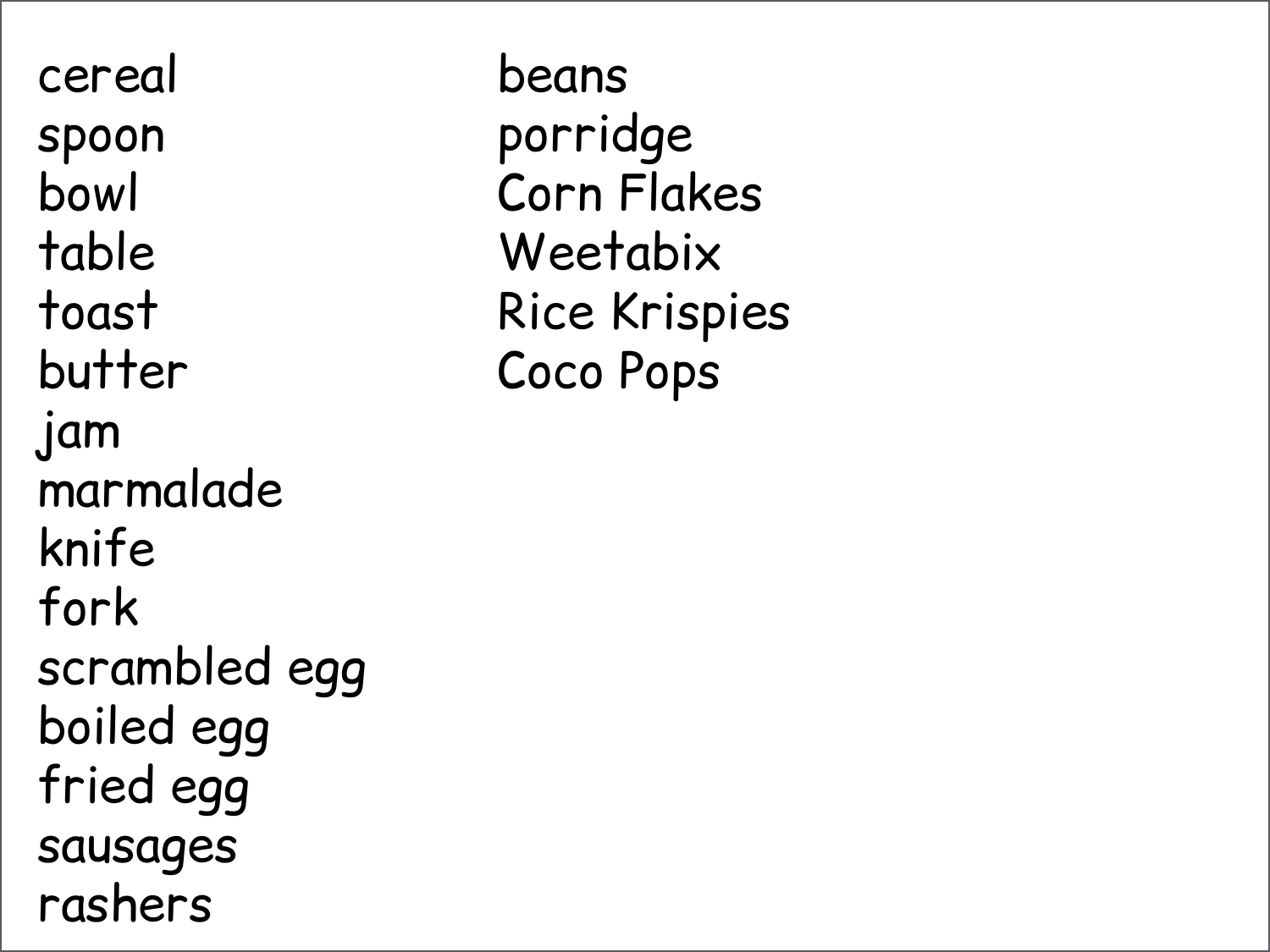

beans
porridge
Corn Flakes
Weetabix
Rice Krispies
Coco Pops

cereal
spoon
bowl
table
toast
butter
jam
marmalade
knife
fork
scrambled egg
boiled egg
fried egg
sausages
rashers
#